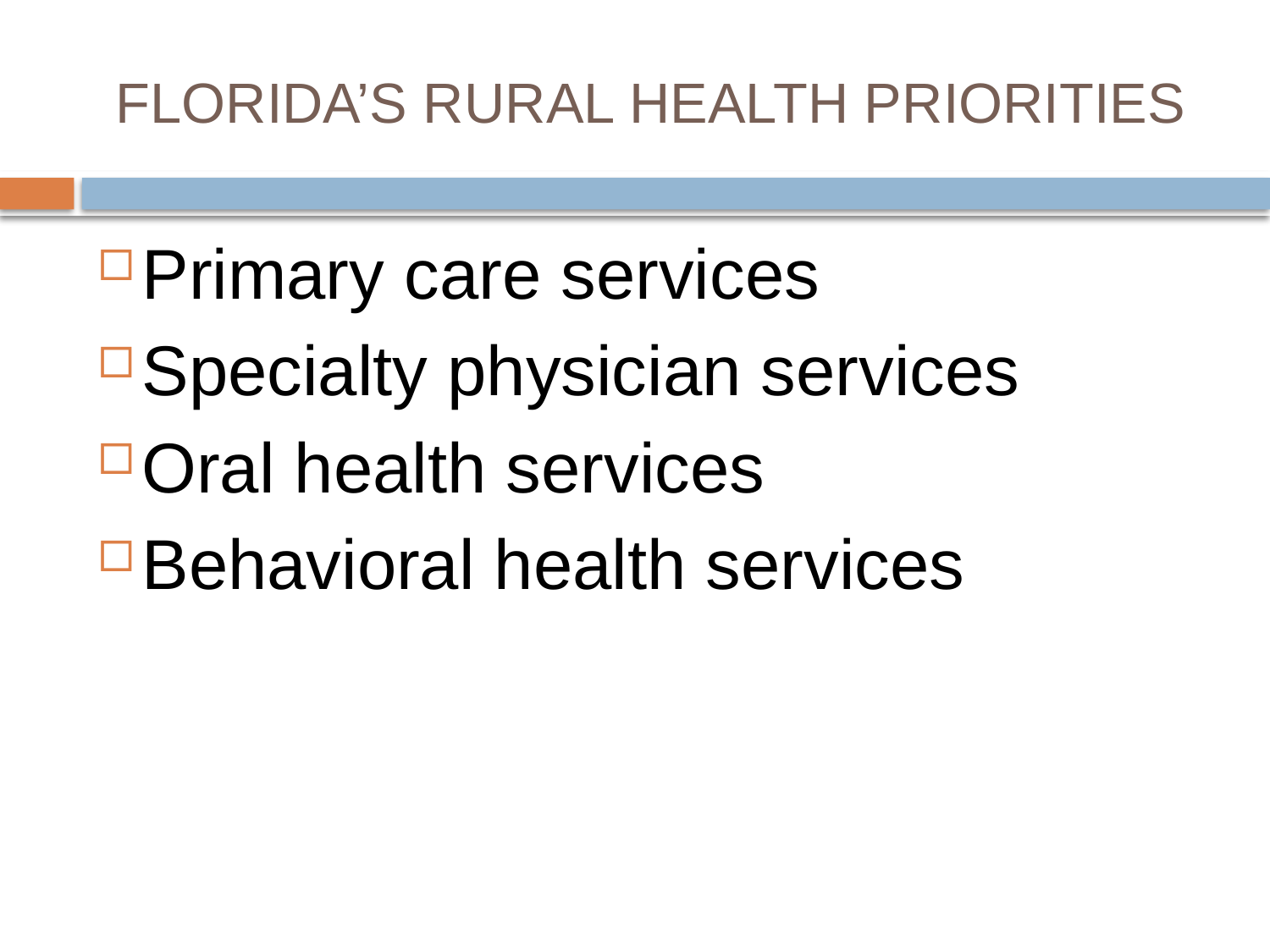

# FLORIDA’S RURAL HEALTH PRIORITIES
Primary care services
Specialty physician services
Oral health services
Behavioral health services